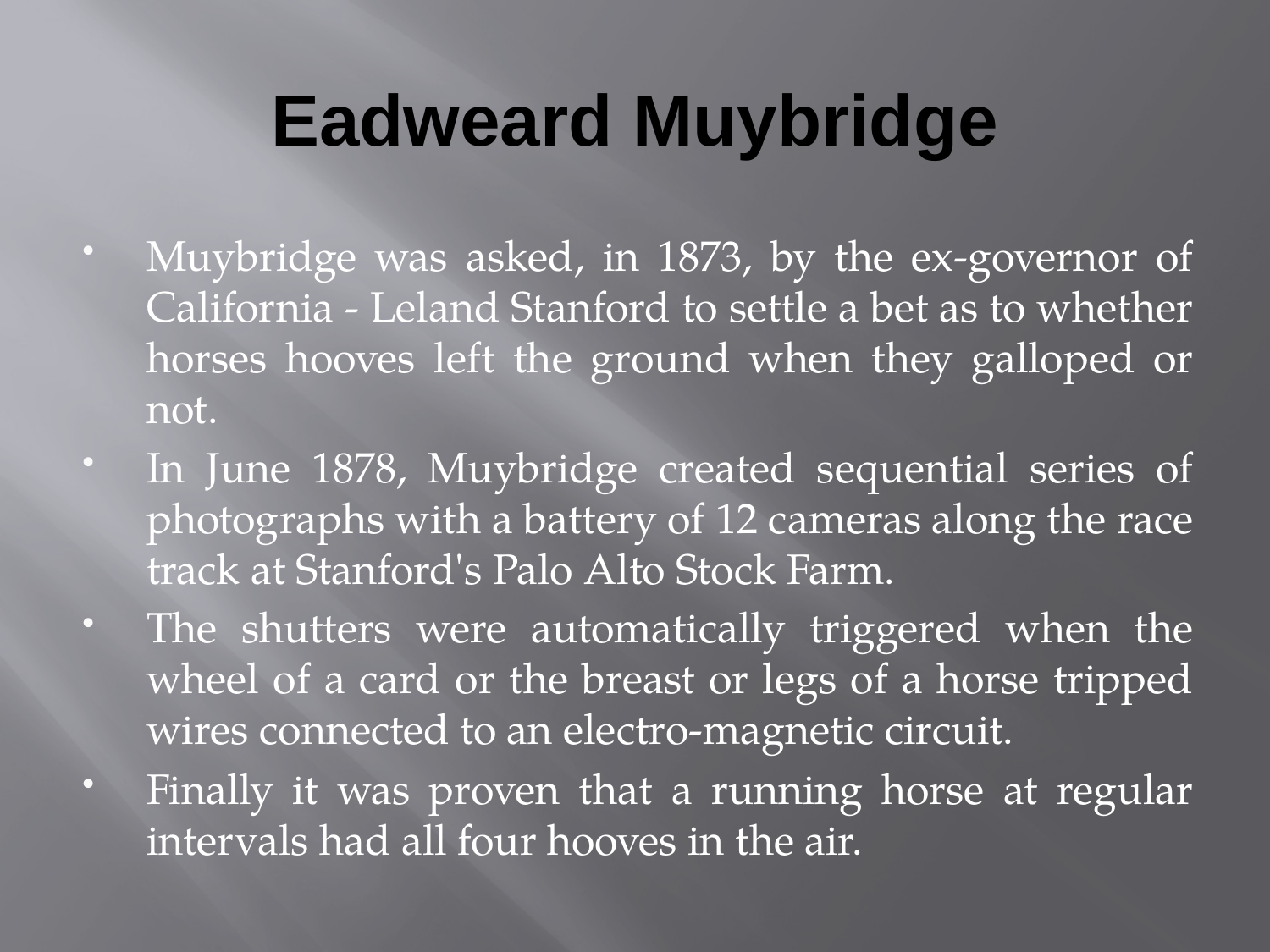

# Eadweard Muybridge
Muybridge was asked, in 1873, by the ex-governor of California - Leland Stanford to settle a bet as to whether horses hooves left the ground when they galloped or not.
In June 1878, Muybridge created sequential series of photographs with a battery of 12 cameras along the race track at Stanford's Palo Alto Stock Farm.
The shutters were automatically triggered when the wheel of a card or the breast or legs of a horse tripped wires connected to an electro-magnetic circuit.
Finally it was proven that a running horse at regular intervals had all four hooves in the air.